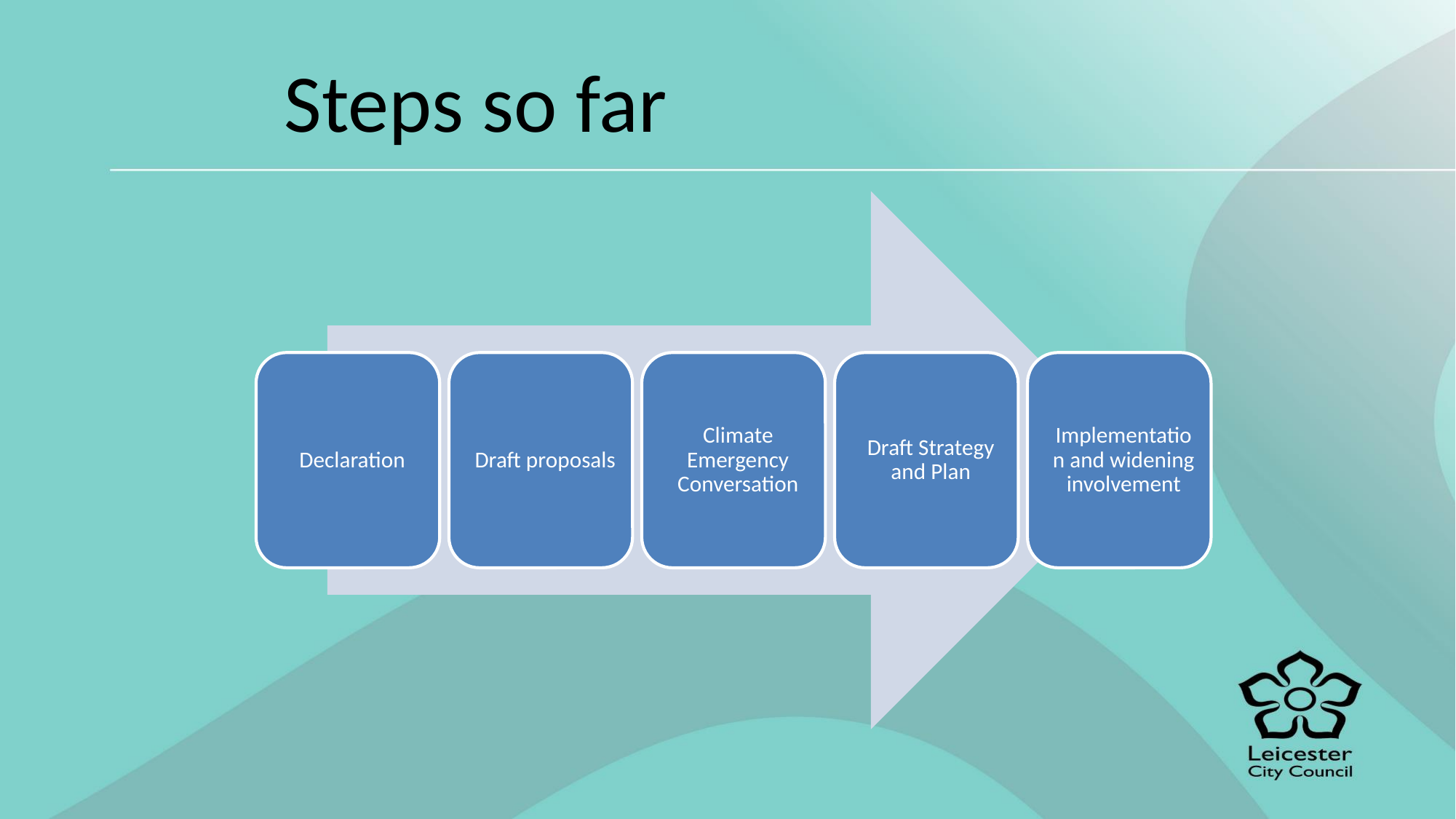

Steps so far
Declaration
Draft proposals
Climate Emergency Conversation
Draft Strategy and Plan
Implementation and widening involvement
#